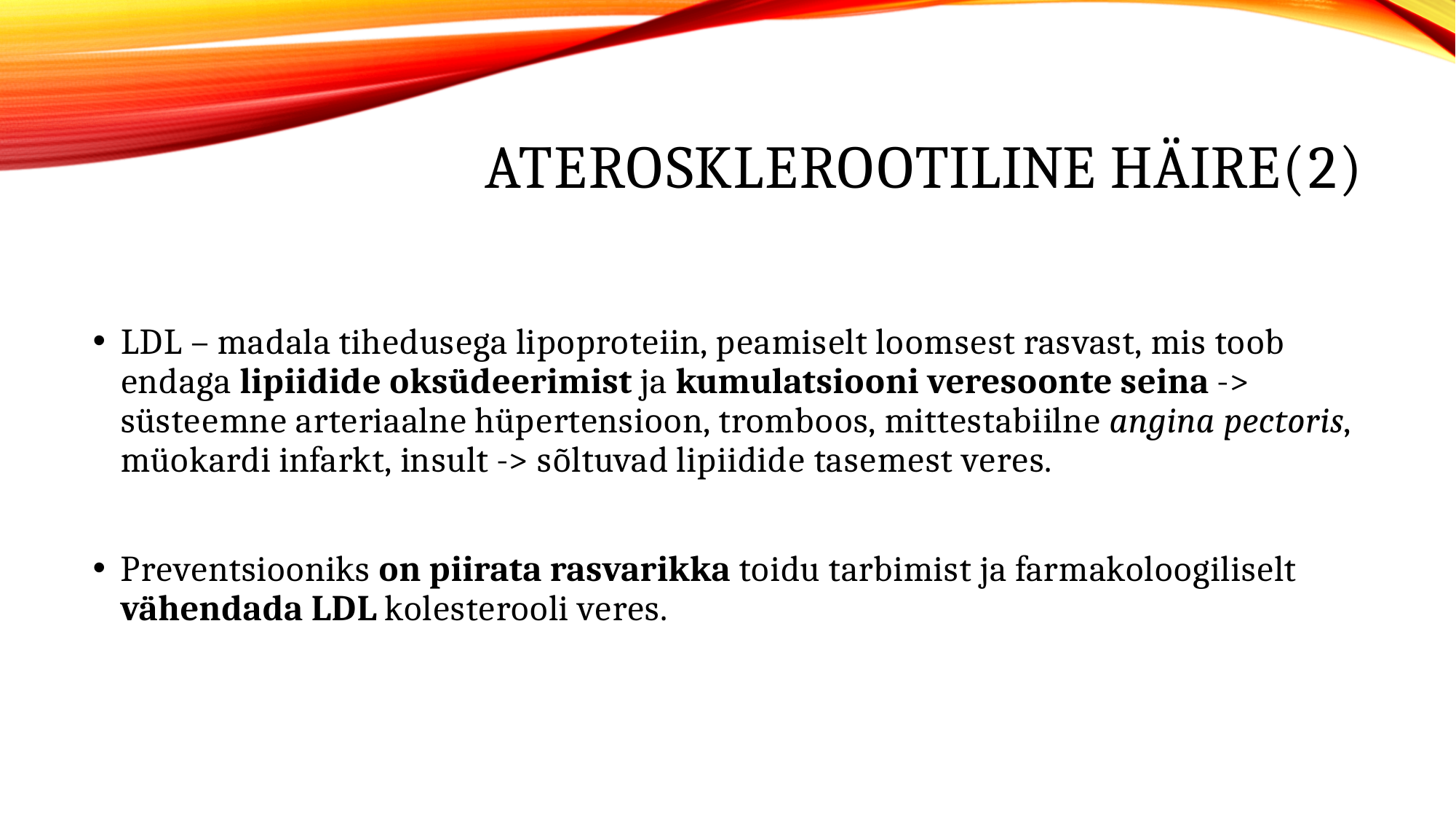

# Aterosklerootiline häire(2)

LDL – madala tihedusega lipoproteiin, peamiselt loomsest rasvast, mis toob endaga lipiidide oksüdeerimist ja kumulatsiooni veresoonte seina -> süsteemne arteriaalne hüpertensioon, tromboos, mittestabiilne angina pectoris, müokardi infarkt, insult -> sõltuvad lipiidide tasemest veres.

Preventsiooniks on piirata rasvarikka toidu tarbimist ja farmakoloogiliselt vähendada LDL kolesterooli veres.